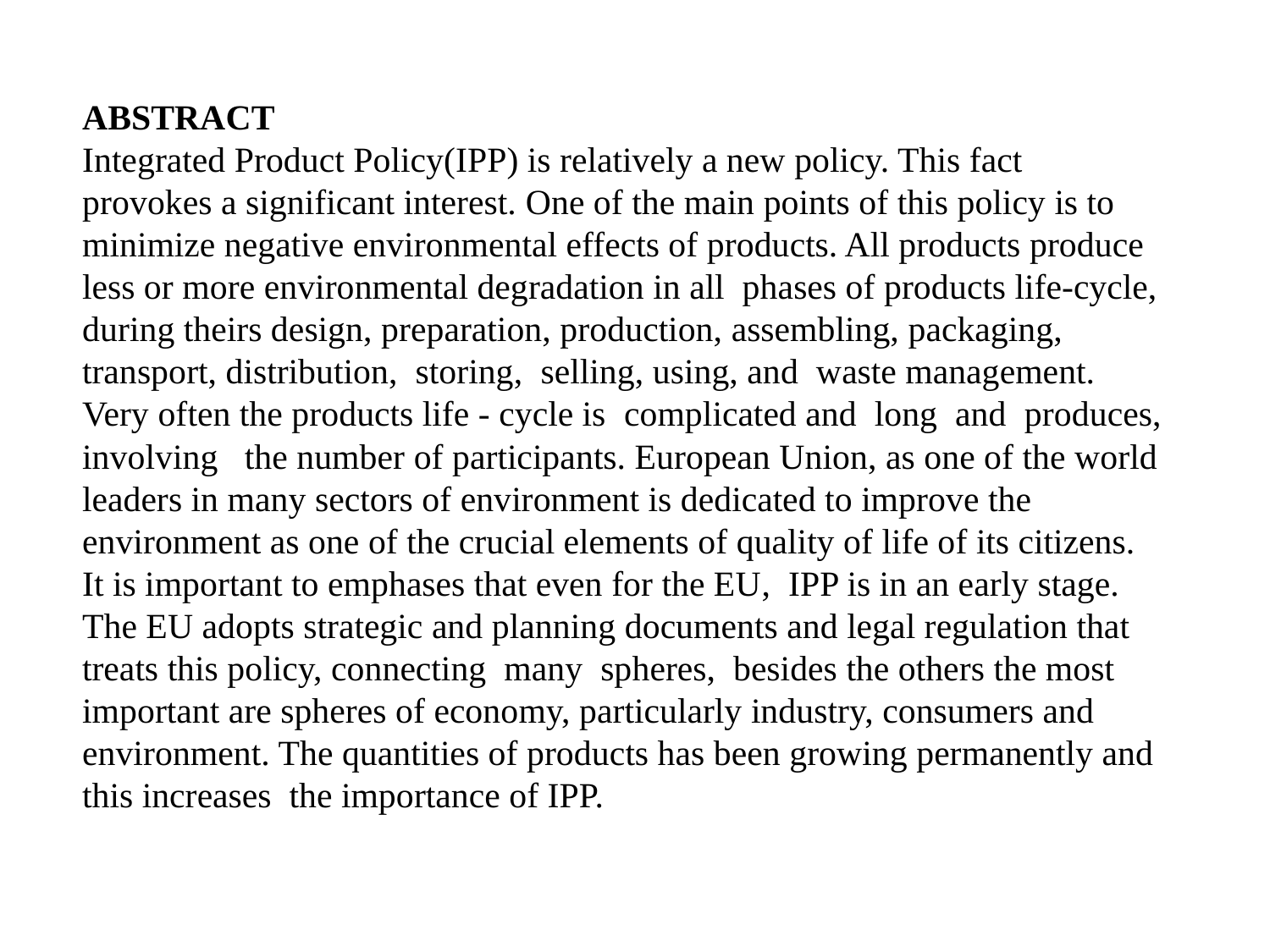

# ABSTRACT Integrated Product Policy(IPP) is relatively a new policy. This fact provokes a significant interest. One of the main points of this policy is to minimize negative environmental effects of products. All products produce less or more environmental degradation in all  phases of products life-cycle, during theirs design, preparation, production, assembling, packaging, transport, distribution,  storing,  selling, using, and  waste management. Very often the products life - cycle is  complicated and  long  and  produces, involving   the number of participants. European Union, as one of the world leaders in many sectors of environment is dedicated to improve the environment as one of the crucial elements of quality of life of its citizens. It is important to emphases that even for the EU,  IPP is in an early stage. The EU adopts strategic and planning documents and legal regulation that treats this policy, connecting  many  spheres,  besides the others the most important are spheres of economy, particularly industry, consumers and environment. The quantities of products has been growing permanently and this increases  the importance of IPP.